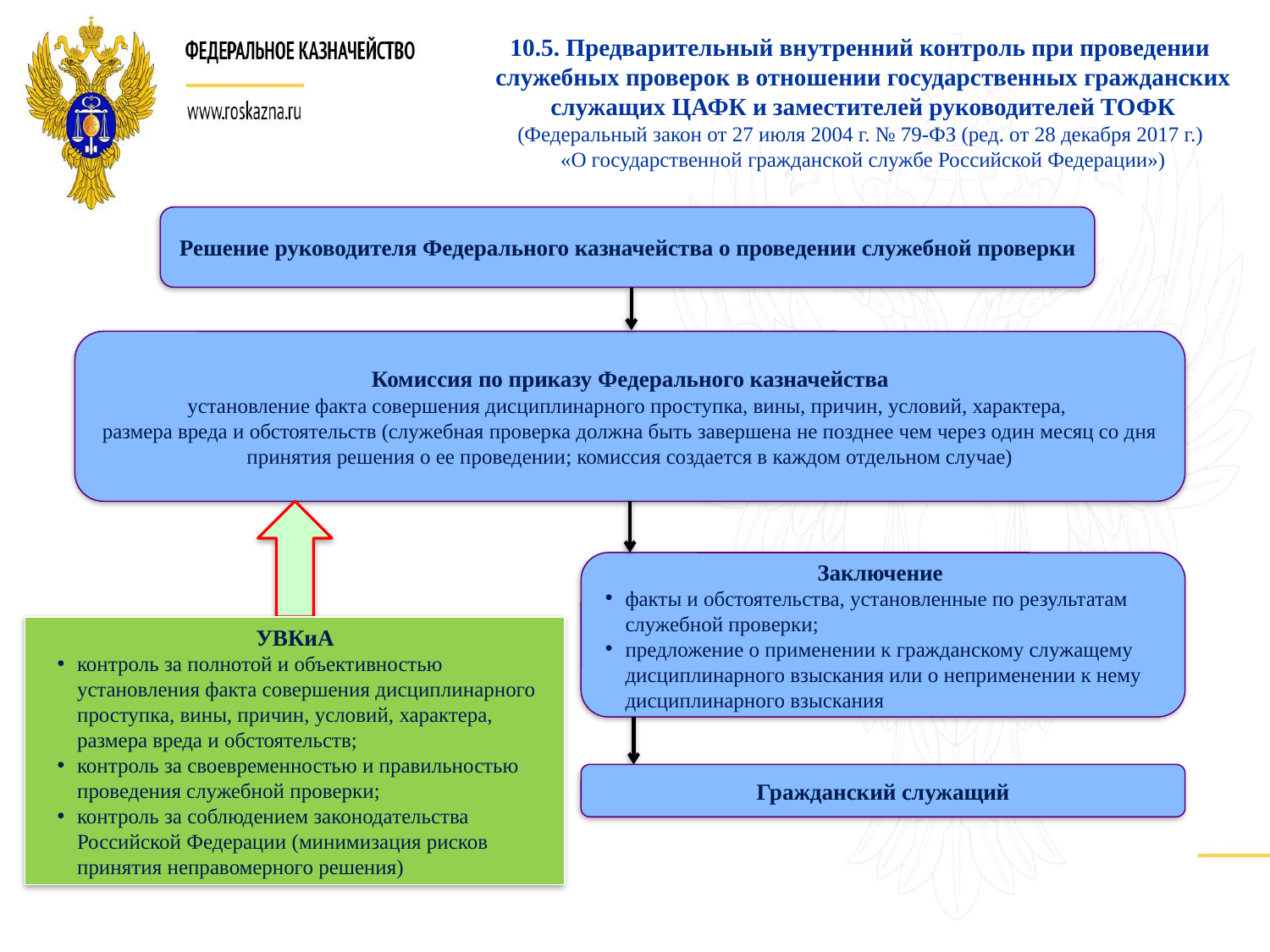

10.5. Предварительный внутренний контроль при проведении
служебных проверок в отношении государственных гражданских служащих ЦАФК и заместителей руководителей ТОФК
(Федеральный закон от 27 июля 2004 г. № 79-ФЗ (ред. от 28 декабря 2017 г.)
«О государственной гражданской службе Российской Федерации»)
Решение руководителя Федерального казначейства о проведении служебной проверки
Комиссия по приказу Федерального казначейства
установление факта совершения дисциплинарного проступка, вины, причин, условий, характера,
размера вреда и обстоятельств (служебная проверка должна быть завершена не позднее чем через один месяц со дня принятия решения о ее проведении; комиссия создается в каждом отдельном случае)

Заключение
факты и обстоятельства, установленные по результатам служебной проверки;
предложение о применении к гражданскому служащему дисциплинарного взыскания или о неприменении к нему дисциплинарного взыскания
УВКиА
контроль за полнотой и объективностью установления факта совершения дисциплинарного проступка, вины, причин, условий, характера, размера вреда и обстоятельств;
контроль за своевременностью и правильностью проведения служебной проверки;
контроль за соблюдением законодательства Российской Федерации (минимизация рисков принятия неправомерного решения)
Гражданский служащий